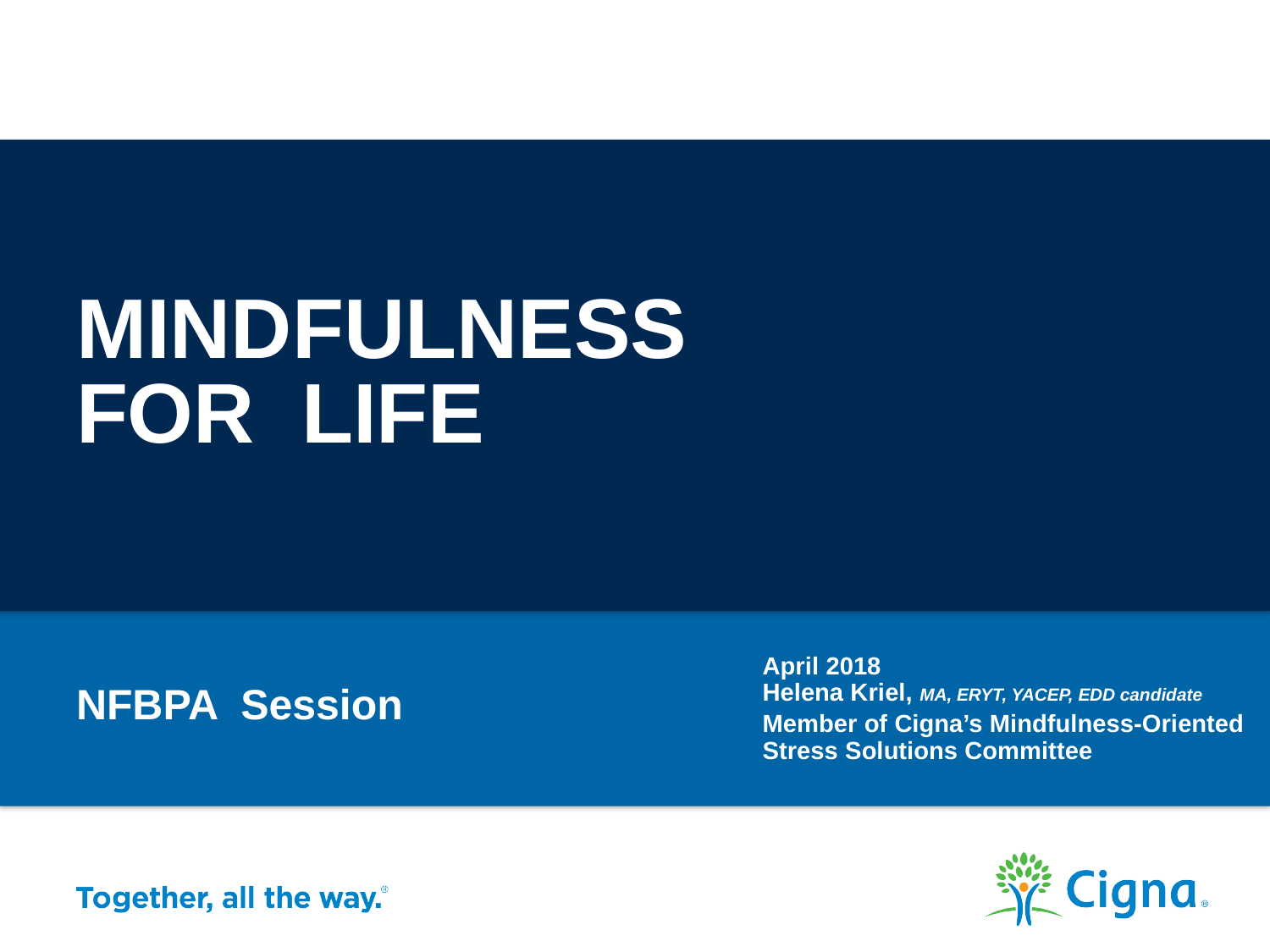

# Mindfulness for  life
NFBPA  Session
April 2018
Helena Kriel, MA, ERYT, YACEP, EDD candidate
Member of Cigna’s Mindfulness-Oriented Stress Solutions Committee